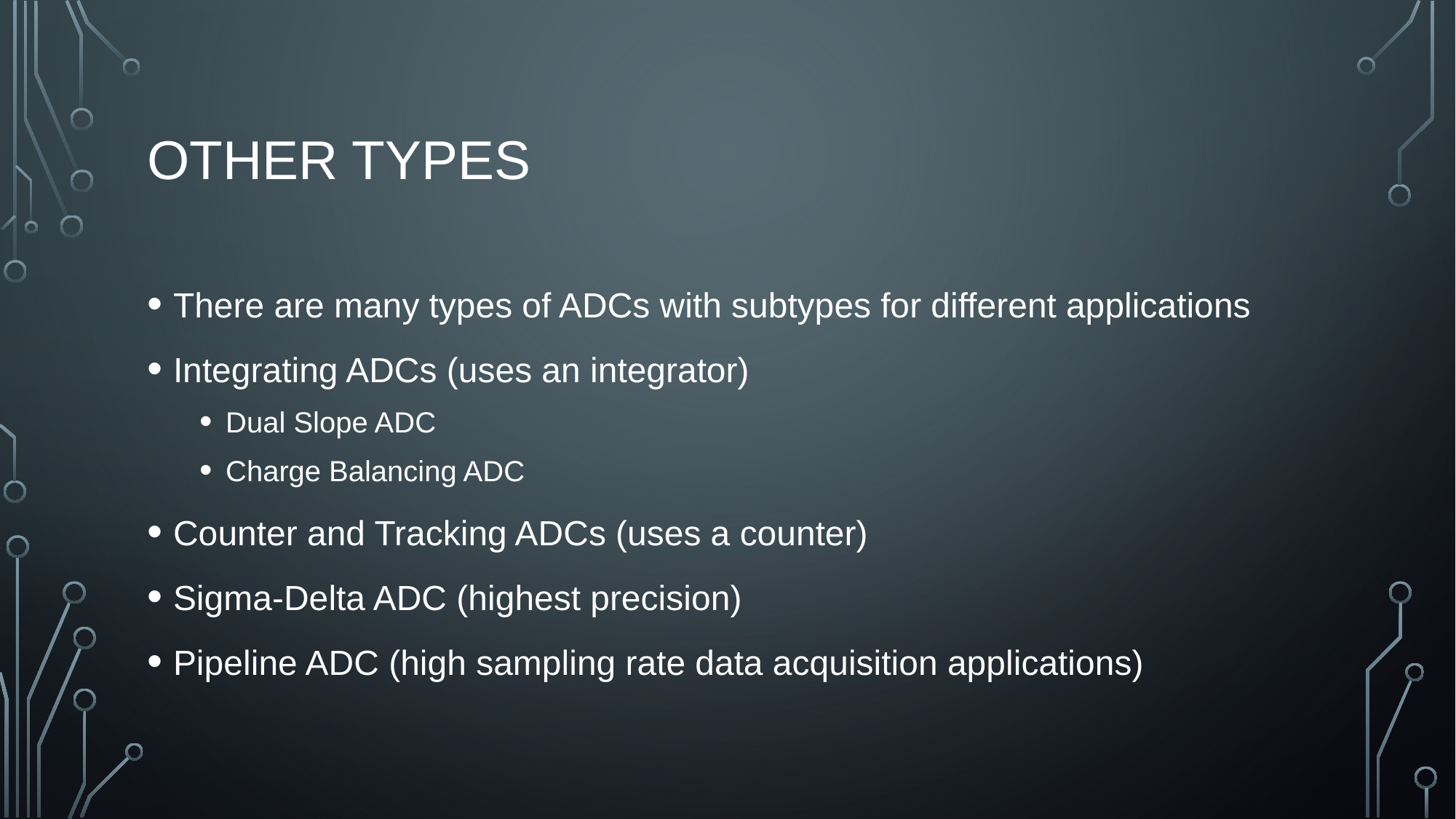

# Other Types
There are many types of ADCs with subtypes for different applications
Integrating ADCs (uses an integrator)
Dual Slope ADC
Charge Balancing ADC
Counter and Tracking ADCs (uses a counter)
Sigma-Delta ADC (highest precision)
Pipeline ADC (high sampling rate data acquisition applications)